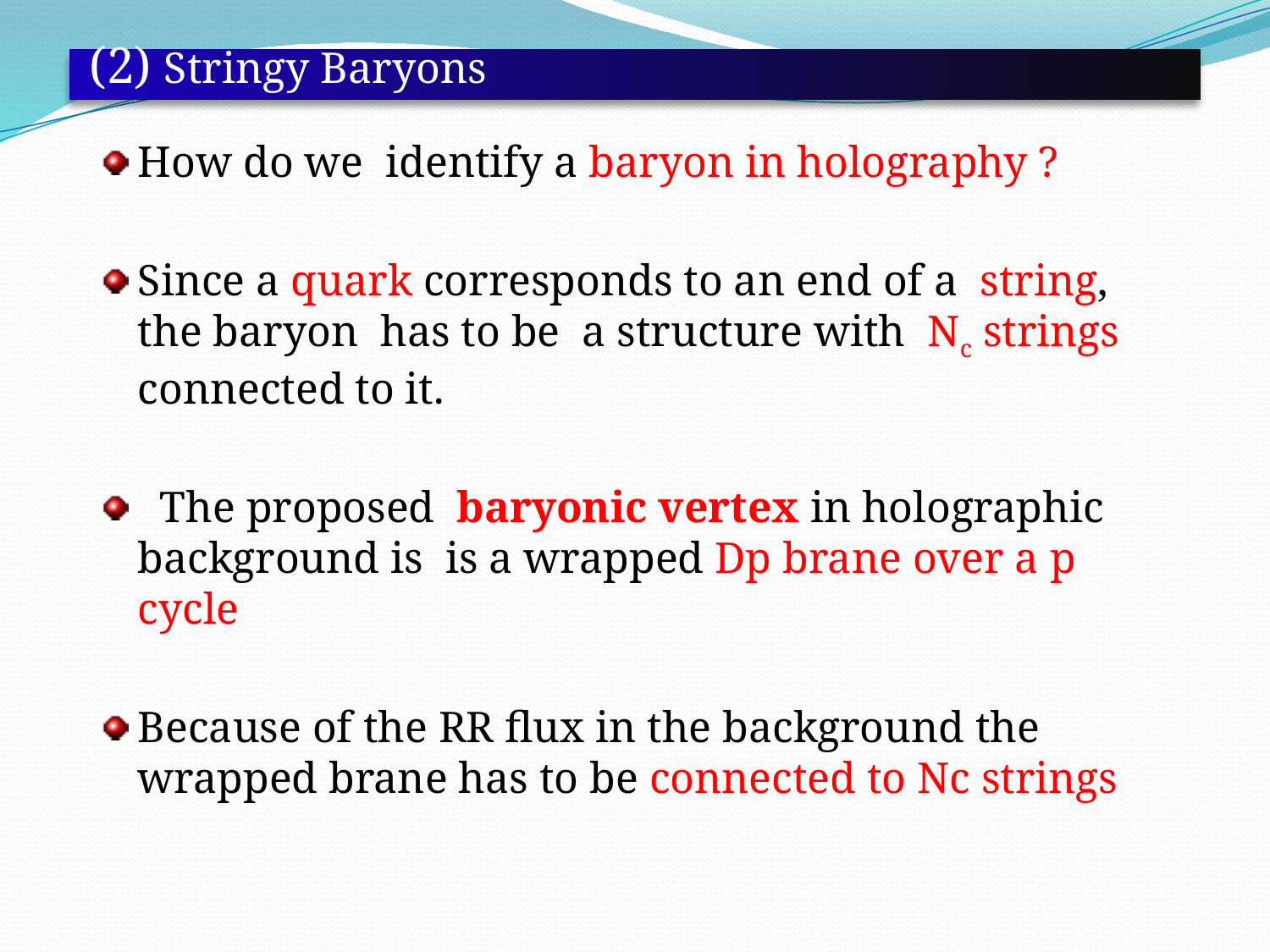

# (2) Stringy Baryons
How do we  identify a baryon in holography ?

Since a quark corresponds to an end of a  string,  the baryon  has to be  a structure with  Nc strings connected to it.

  The proposed  baryonic vertex in holographic background is  is a wrapped Dp brane over a p cycle

Because of the RR flux in the background the wrapped brane has to be connected to Nc strings